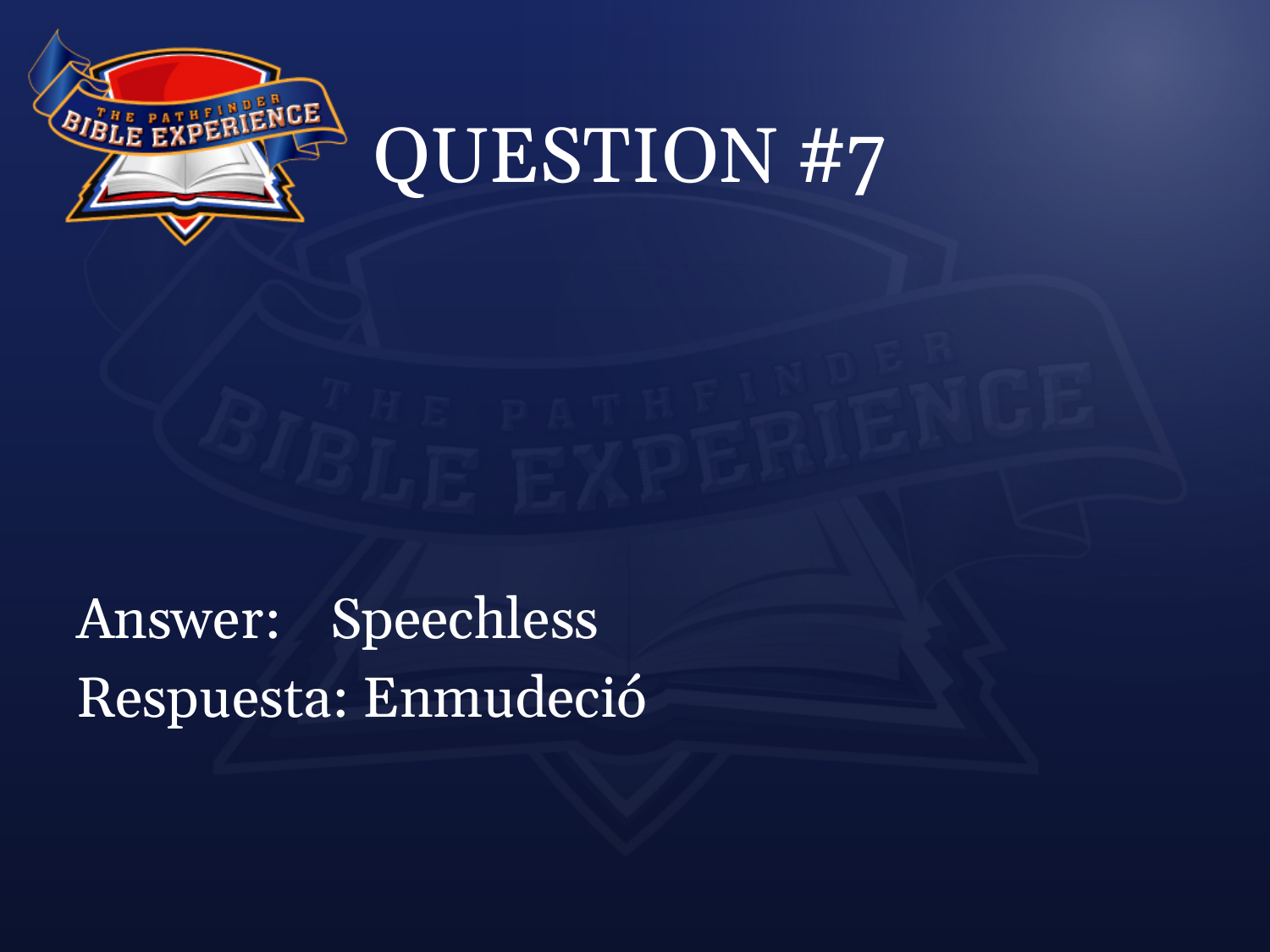

# QUESTION #7

Answer:	Speechless
Respuesta: Enmudeció